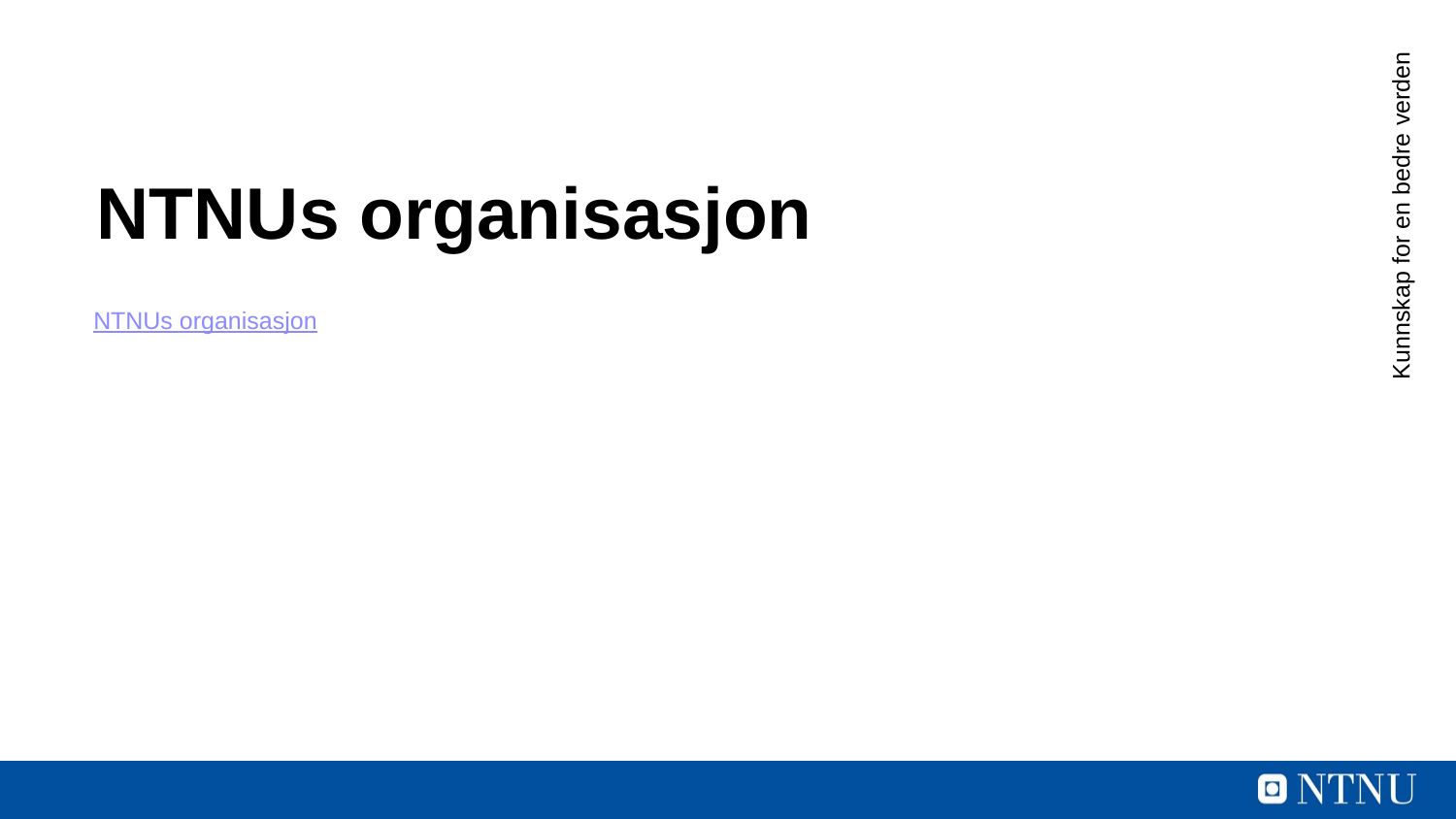

# NTNUs organisasjon
Kunnskap for en bedre verden
NTNUs organisasjon